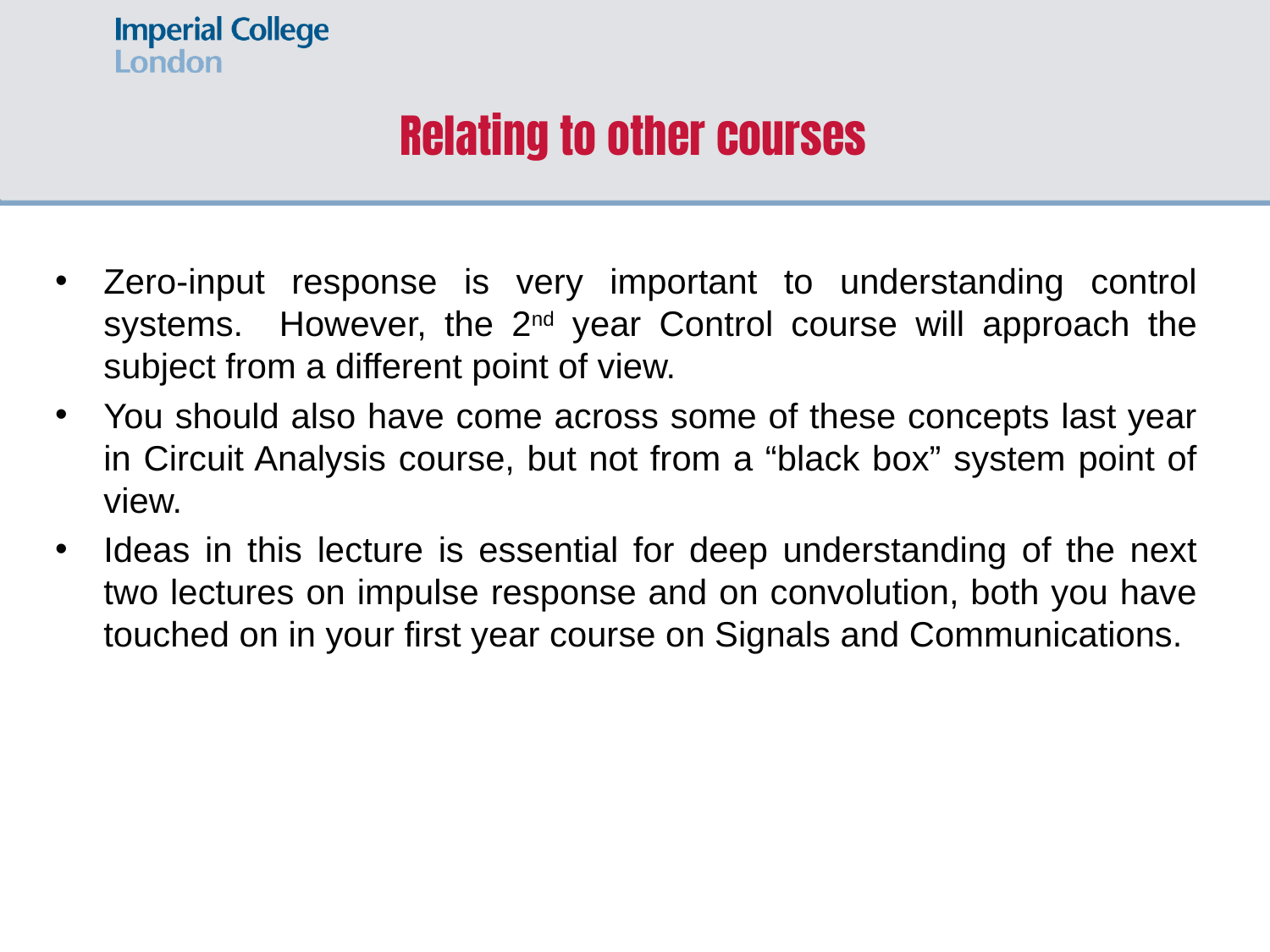

# Relating to other courses
Zero-input response is very important to understanding control systems.  However, the 2nd year Control course will approach the subject from a different point of view.
You should also have come across some of these concepts last year in Circuit Analysis course, but not from a “black box” system point of view.
Ideas in this lecture is essential for deep understanding of the next two lectures on impulse response and on convolution, both you have touched on in your first year course on Signals and Communications.